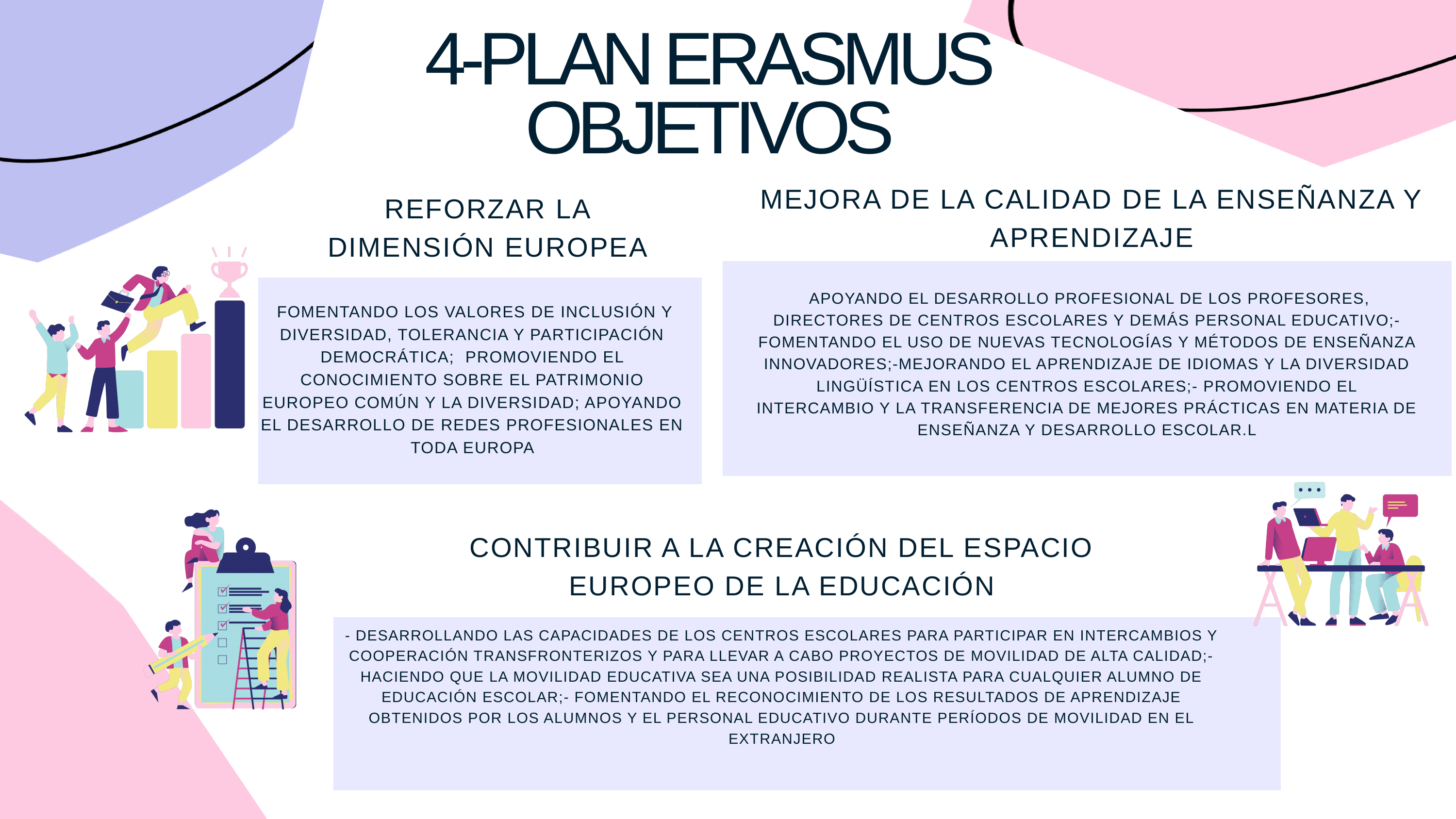

4-PLAN ERASMUS
OBJETIVOS
MEJORA DE LA CALIDAD DE LA ENSEÑANZA Y APRENDIZAJE
REFORZAR LA DIMENSIÓN EUROPEA

 APOYANDO EL DESARROLLO PROFESIONAL DE LOS PROFESORES, DIRECTORES DE CENTROS ESCOLARES Y DEMÁS PERSONAL EDUCATIVO;- FOMENTANDO EL USO DE NUEVAS TECNOLOGÍAS Y MÉTODOS DE ENSEÑANZA INNOVADORES;-MEJORANDO EL APRENDIZAJE DE IDIOMAS Y LA DIVERSIDAD LINGÜÍSTICA EN LOS CENTROS ESCOLARES;- PROMOVIENDO EL INTERCAMBIO Y LA TRANSFERENCIA DE MEJORES PRÁCTICAS EN MATERIA DE ENSEÑANZA Y DESARROLLO ESCOLAR.L
 FOMENTANDO LOS VALORES DE INCLUSIÓN Y DIVERSIDAD, TOLERANCIA Y PARTICIPACIÓN DEMOCRÁTICA;  PROMOVIENDO EL CONOCIMIENTO SOBRE EL PATRIMONIO EUROPEO COMÚN Y LA DIVERSIDAD; APOYANDO EL DESARROLLO DE REDES PROFESIONALES EN TODA EUROPA

CONTRIBUIR A LA CREACIÓN DEL ESPACIO EUROPEO DE LA EDUCACIÓN

- DESARROLLANDO LAS CAPACIDADES DE LOS CENTROS ESCOLARES PARA PARTICIPAR EN INTERCAMBIOS Y COOPERACIÓN TRANSFRONTERIZOS Y PARA LLEVAR A CABO PROYECTOS DE MOVILIDAD DE ALTA CALIDAD;- HACIENDO QUE LA MOVILIDAD EDUCATIVA SEA UNA POSIBILIDAD REALISTA PARA CUALQUIER ALUMNO DE EDUCACIÓN ESCOLAR;- FOMENTANDO EL RECONOCIMIENTO DE LOS RESULTADOS DE APRENDIZAJE OBTENIDOS POR LOS ALUMNOS Y EL PERSONAL EDUCATIVO DURANTE PERÍODOS DE MOVILIDAD EN EL EXTRANJERO